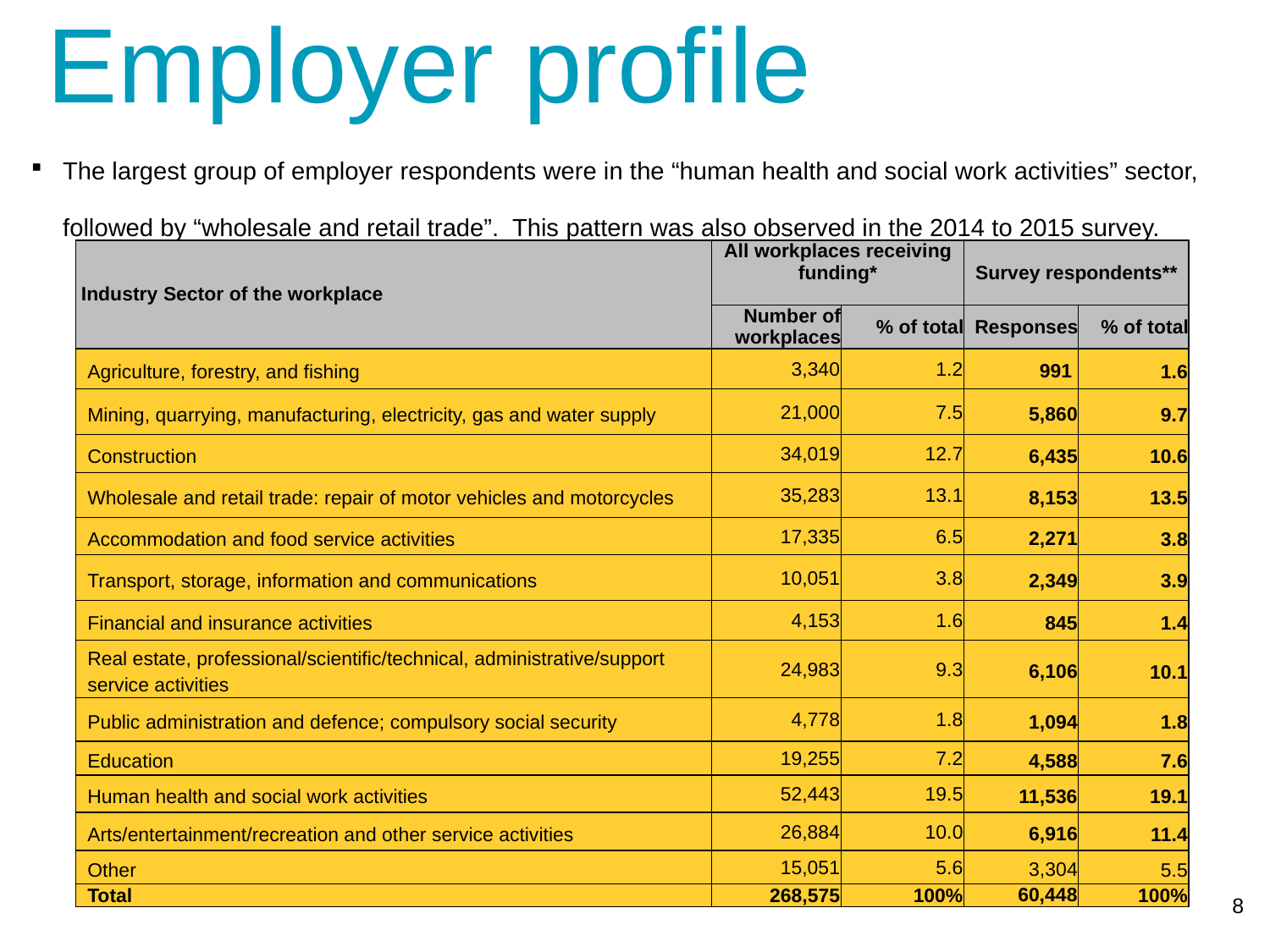

# Employer profile
The largest group of employer respondents were in the “human health and social work activities” sector, followed by “wholesale and retail trade”.  This pattern was also observed in the 2014 to 2015 survey.
| Industry Sector of the workplace | All workplaces receiving funding\* |  | Survey respondents\*\* |  |
| --- | --- | --- | --- | --- |
|  | Number of workplaces | % of total | Responses | % of total |
| Agriculture, forestry, and fishing | 3,340 | 1.2 | 991 | 1.6 |
| Mining, quarrying, manufacturing, electricity, gas and water supply | 21,000 | 7.5 | 5,860 | 9.7 |
| Construction | 34,019 | 12.7 | 6,435 | 10.6 |
| Wholesale and retail trade: repair of motor vehicles and motorcycles | 35,283 | 13.1 | 8,153 | 13.5 |
| Accommodation and food service activities | 17,335 | 6.5 | 2,271 | 3.8 |
| Transport, storage, information and communications | 10,051 | 3.8 | 2,349 | 3.9 |
| Financial and insurance activities | 4,153 | 1.6 | 845 | 1.4 |
| Real estate, professional/scientific/technical, administrative/support service activities | 24,983 | 9.3 | 6,106 | 10.1 |
| Public administration and defence; compulsory social security | 4,778 | 1.8 | 1,094 | 1.8 |
| Education | 19,255 | 7.2 | 4,588 | 7.6 |
| Human health and social work activities | 52,443 | 19.5 | 11,536 | 19.1 |
| Arts/entertainment/recreation and other service activities | 26,884 | 10.0 | 6,916 | 11.4 |
| Other | 15,051 | 5.6 | 3,304 | 5.5 |
| Total | 268,575 | 100% | 60,448 | 100% |
8